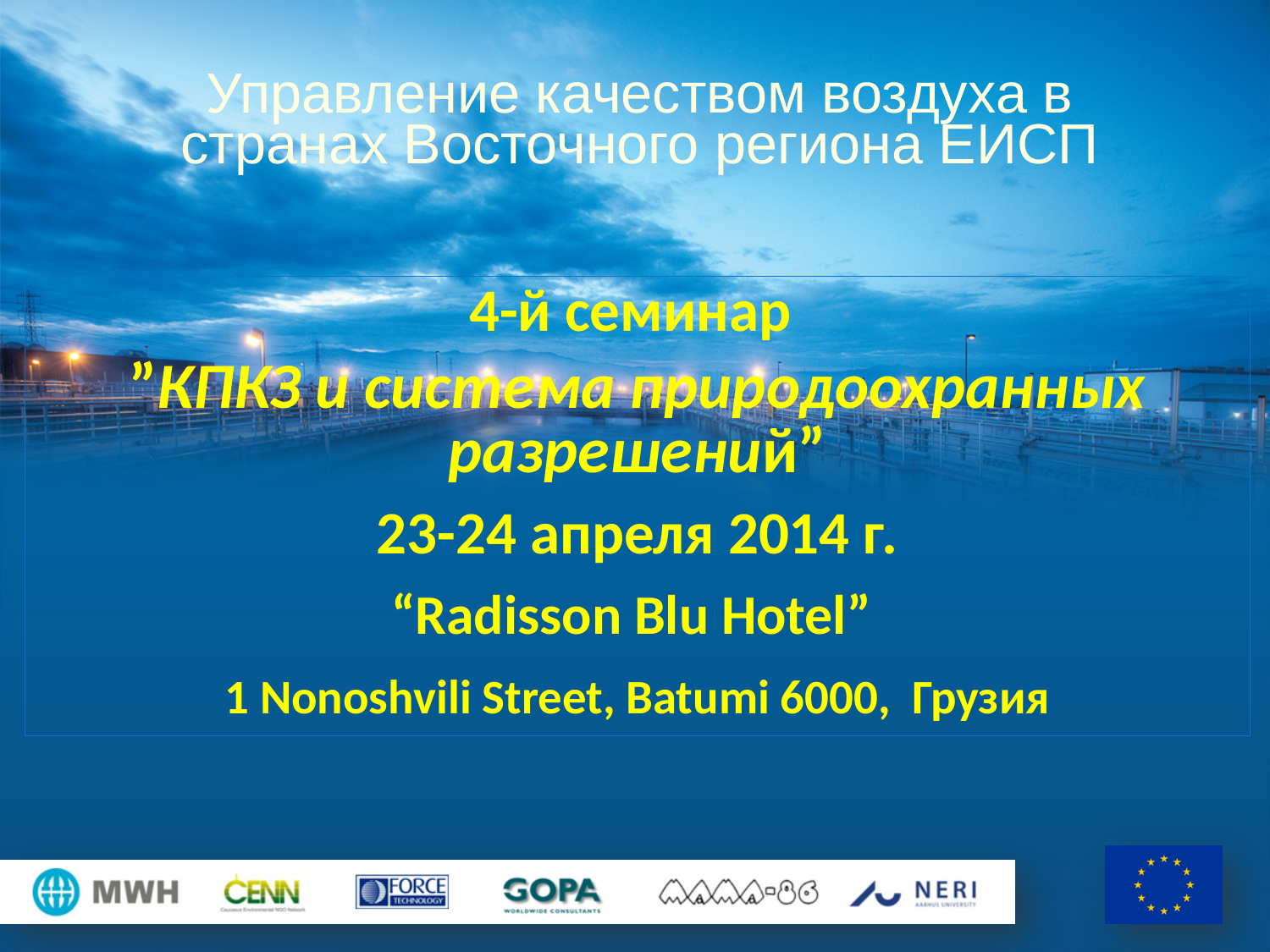

# Управление качеством воздуха в странах Восточного региона ЕИСП
4-й семинар
”КПКЗ и система природоохранных разрешений”
23-24 апреля 2014 г.
“Radisson Blu Hotel”
1 Nonoshvili Street, Batumi 6000,  Грузия